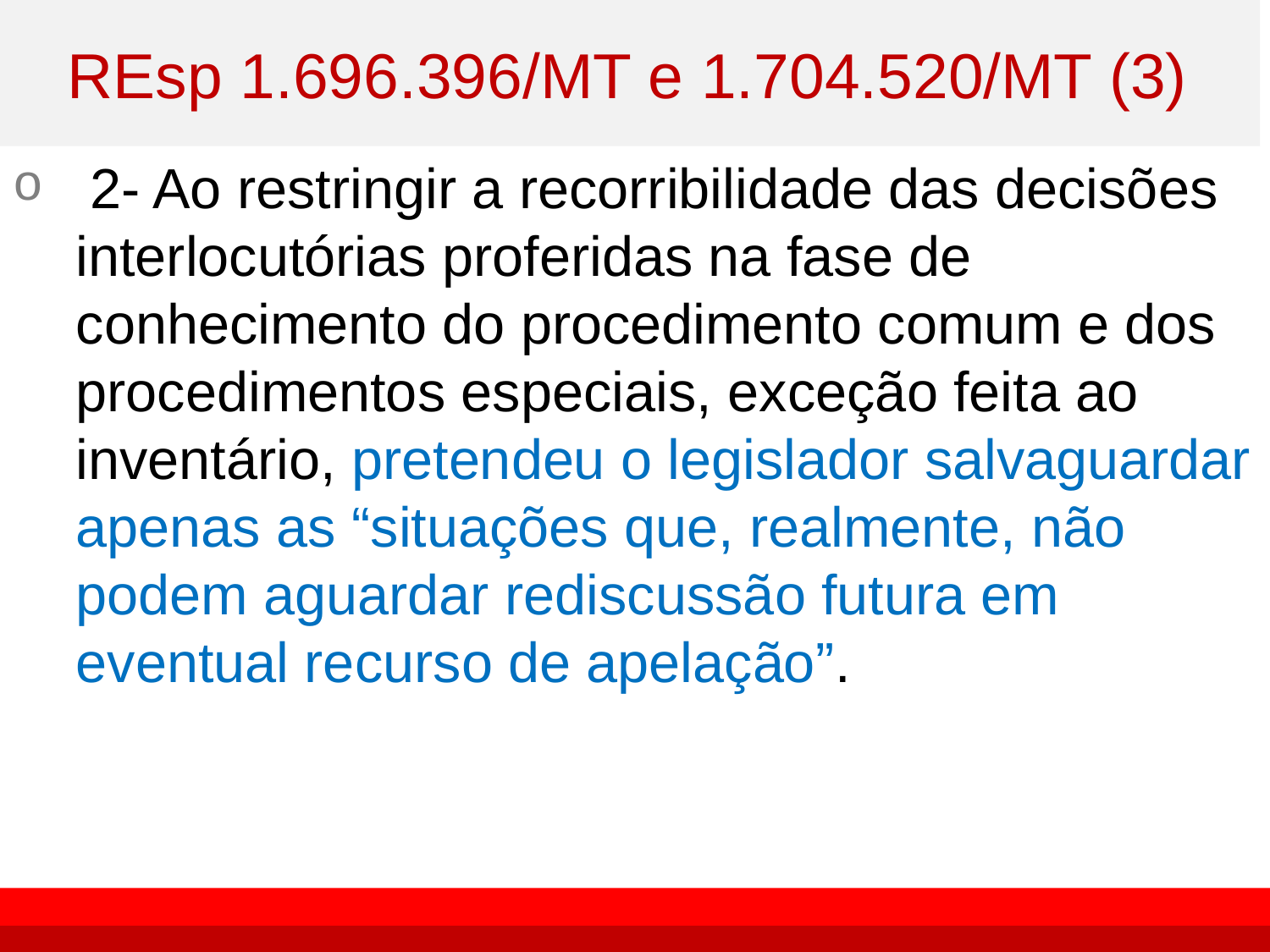

# REsp 1.696.396/MT e 1.704.520/MT (3)
 2- Ao restringir a recorribilidade das decisões interlocutórias proferidas na fase de conhecimento do procedimento comum e dos procedimentos especiais, exceção feita ao inventário, pretendeu o legislador salvaguardar apenas as “situações que, realmente, não podem aguardar rediscussão futura em eventual recurso de apelação”.